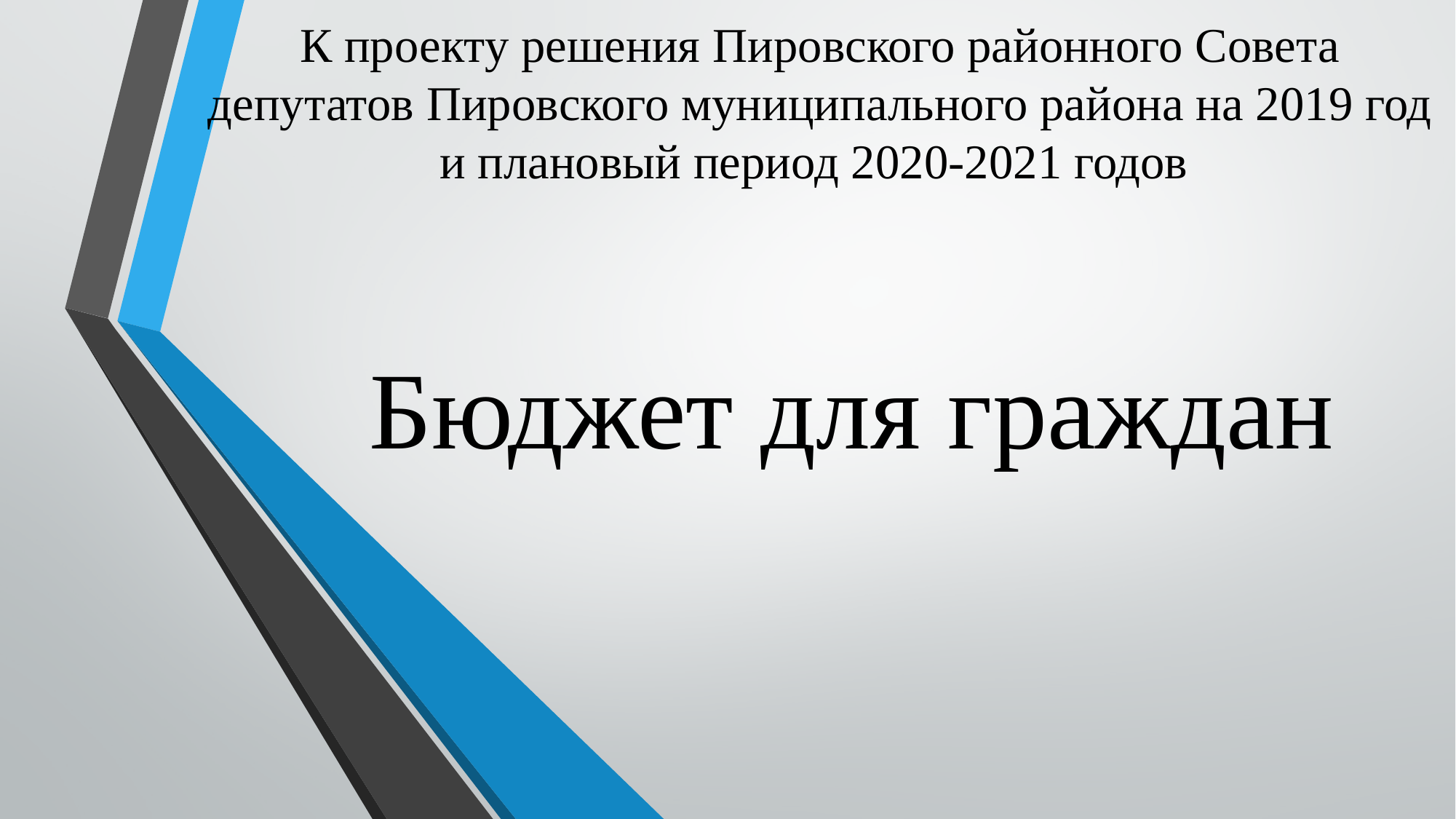

# К проекту решения Пировского районного Совета депутатов Пировского муниципального района на 2019 год и плановый период 2020-2021 годов
Бюджет для граждан